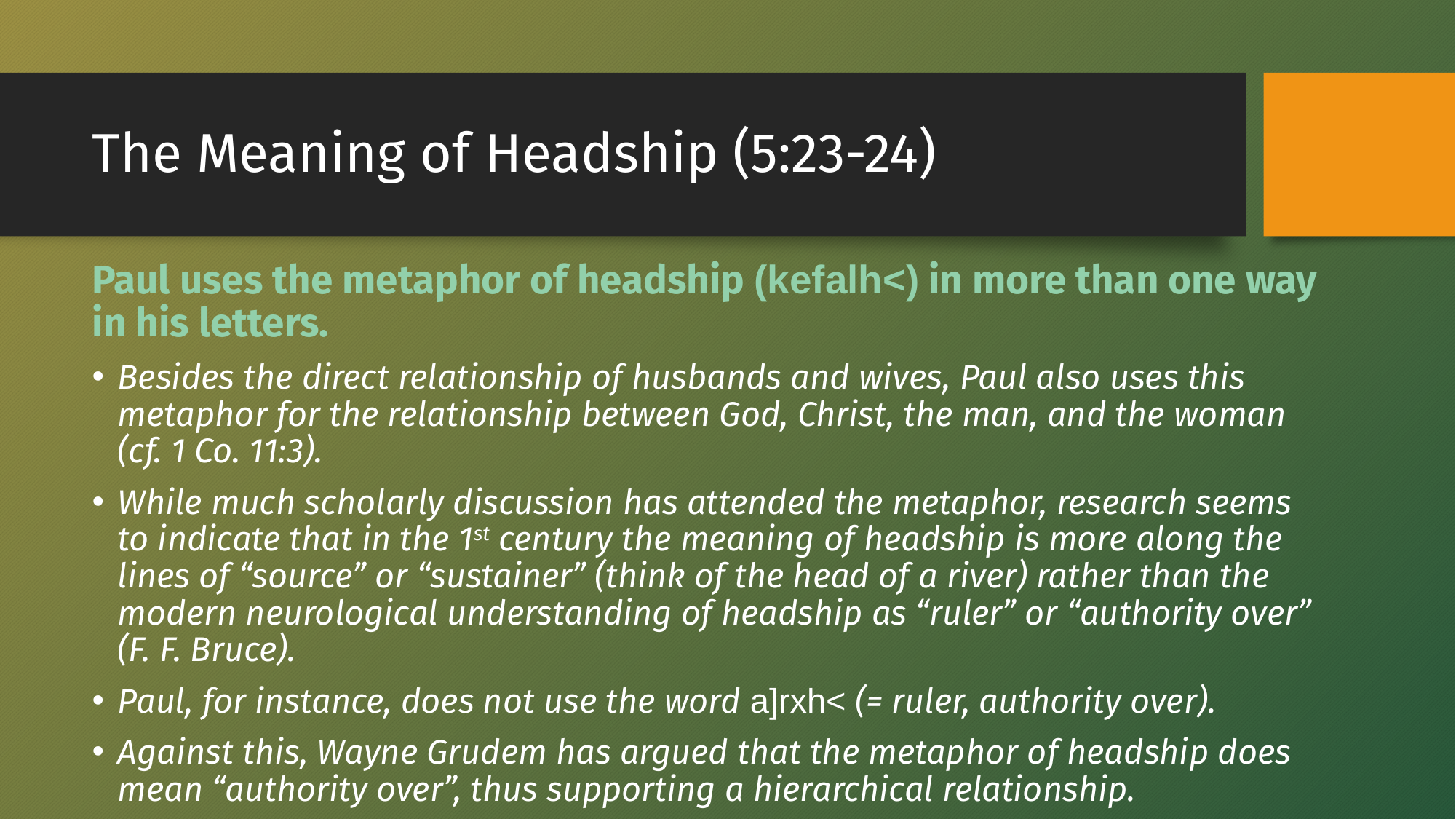

# The Meaning of Headship (5:23-24)
Paul uses the metaphor of headship (kefalh<) in more than one way in his letters.
Besides the direct relationship of husbands and wives, Paul also uses this metaphor for the relationship between God, Christ, the man, and the woman (cf. 1 Co. 11:3).
While much scholarly discussion has attended the metaphor, research seems to indicate that in the 1st century the meaning of headship is more along the lines of “source” or “sustainer” (think of the head of a river) rather than the modern neurological understanding of headship as “ruler” or “authority over” (F. F. Bruce).
Paul, for instance, does not use the word a]rxh< (= ruler, authority over).
Against this, Wayne Grudem has argued that the metaphor of headship does mean “authority over”, thus supporting a hierarchical relationship.